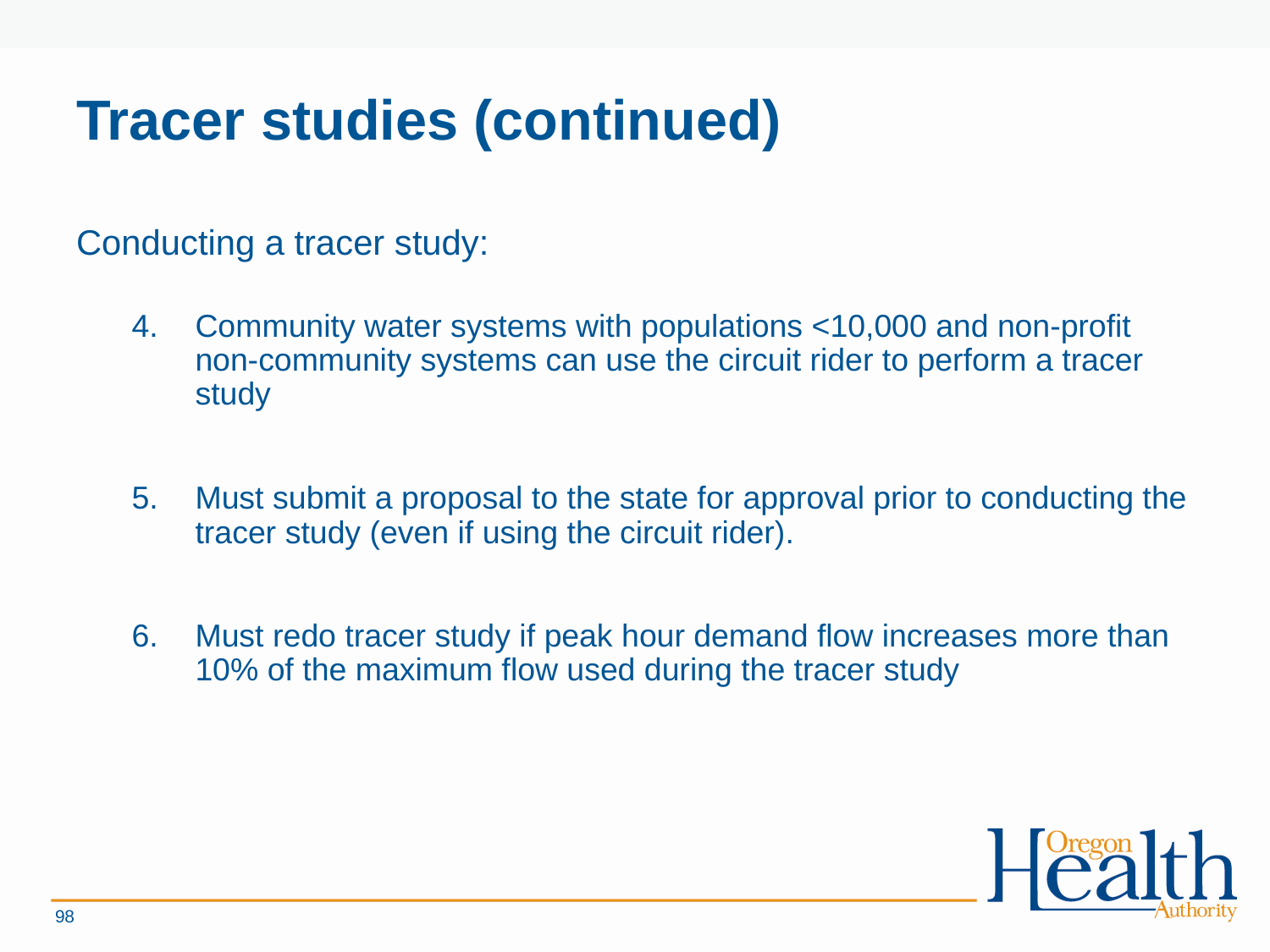

# Tracer studies (continued)
Conducting a tracer study:

Community water systems with populations <10,000 and non-profit non-community systems can use the circuit rider to perform a tracer study

Must submit a proposal to the state for approval prior to conducting the tracer study (even if using the circuit rider).

Must redo tracer study if peak hour demand flow increases more than 10% of the maximum flow used during the tracer study

98